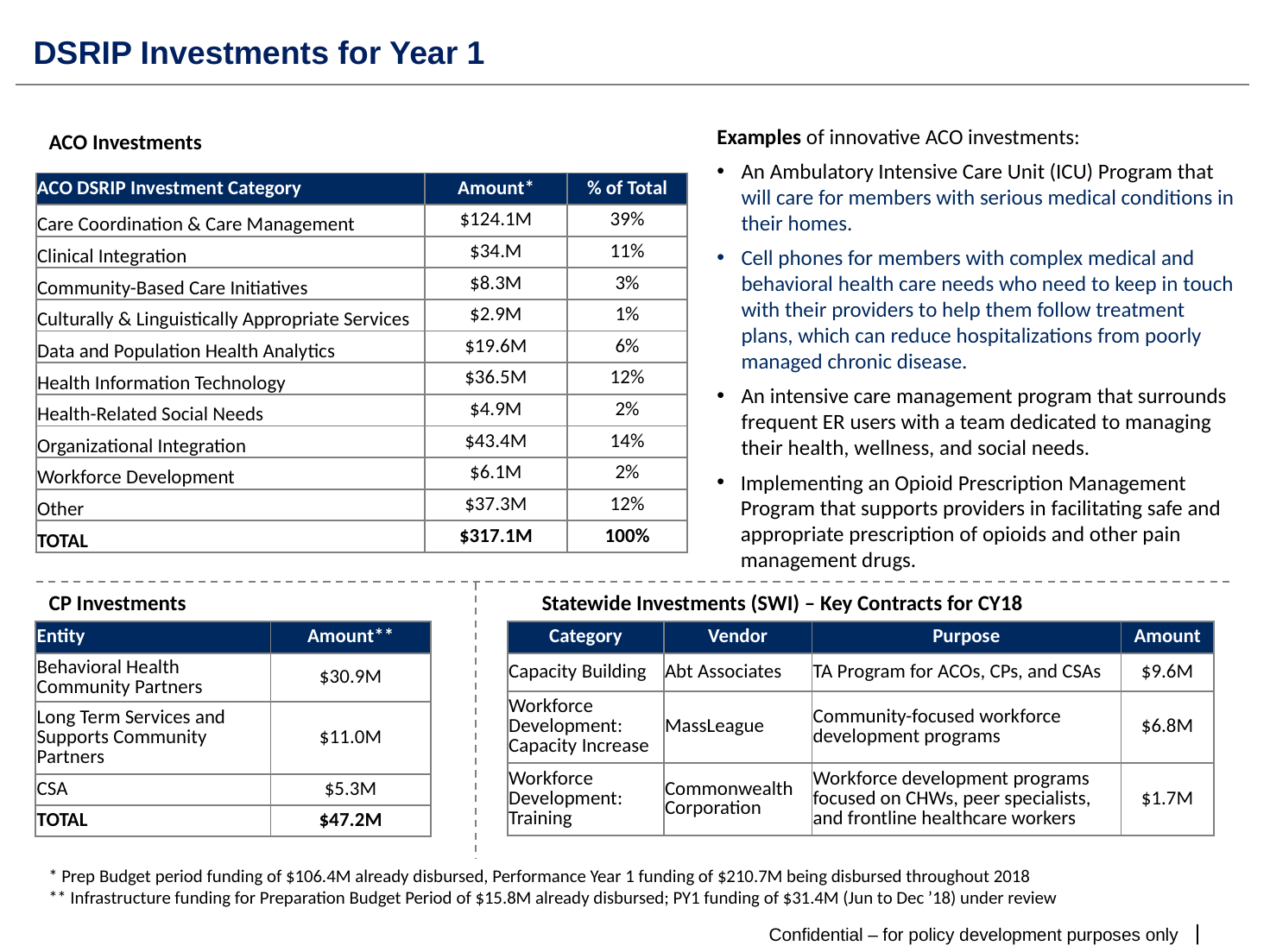

# DSRIP Investments for Year 1
Examples of innovative ACO investments:
An Ambulatory Intensive Care Unit (ICU) Program that will care for members with serious medical conditions in their homes.
Cell phones for members with complex medical and behavioral health care needs who need to keep in touch with their providers to help them follow treatment plans, which can reduce hospitalizations from poorly managed chronic disease.
An intensive care management program that surrounds frequent ER users with a team dedicated to managing their health, wellness, and social needs.
Implementing an Opioid Prescription Management Program that supports providers in facilitating safe and appropriate prescription of opioids and other pain management drugs.

ACO Investments
| ACO DSRIP Investment Category | Amount\* | % of Total |
| --- | --- | --- |
| Care Coordination & Care Management | $124.1M | 39% |
| Clinical Integration | $34.M | 11% |
| Community-Based Care Initiatives | $8.3M | 3% |
| Culturally & Linguistically Appropriate Services | $2.9M | 1% |
| Data and Population Health Analytics | $19.6M | 6% |
| Health Information Technology | $36.5M | 12% |
| Health-Related Social Needs | $4.9M | 2% |
| Organizational Integration | $43.4M | 14% |
| Workforce Development | $6.1M | 2% |
| Other | $37.3M | 12% |
| TOTAL | $317.1M | 100% |
CP Investments
Statewide Investments (SWI) – Key Contracts for CY18
| Category | Vendor | Purpose | Amount |
| --- | --- | --- | --- |
| Capacity Building | Abt Associates | TA Program for ACOs, CPs, and CSAs | $9.6M |
| Workforce Development: Capacity Increase | MassLeague | Community-focused workforce development programs | $6.8M |
| Workforce Development: Training | Commonwealth Corporation | Workforce development programs focused on CHWs, peer specialists, and frontline healthcare workers | $1.7M |
| Entity | Amount\*\* |
| --- | --- |
| Behavioral Health Community Partners | $30.9M |
| Long Term Services and Supports Community Partners | $11.0M |
| CSA | $5.3M |
| TOTAL | $47.2M |
* Prep Budget period funding of $106.4M already disbursed, Performance Year 1 funding of $210.7M being disbursed throughout 2018
** Infrastructure funding for Preparation Budget Period of $15.8M already disbursed; PY1 funding of $31.4M (Jun to Dec ’18) under review